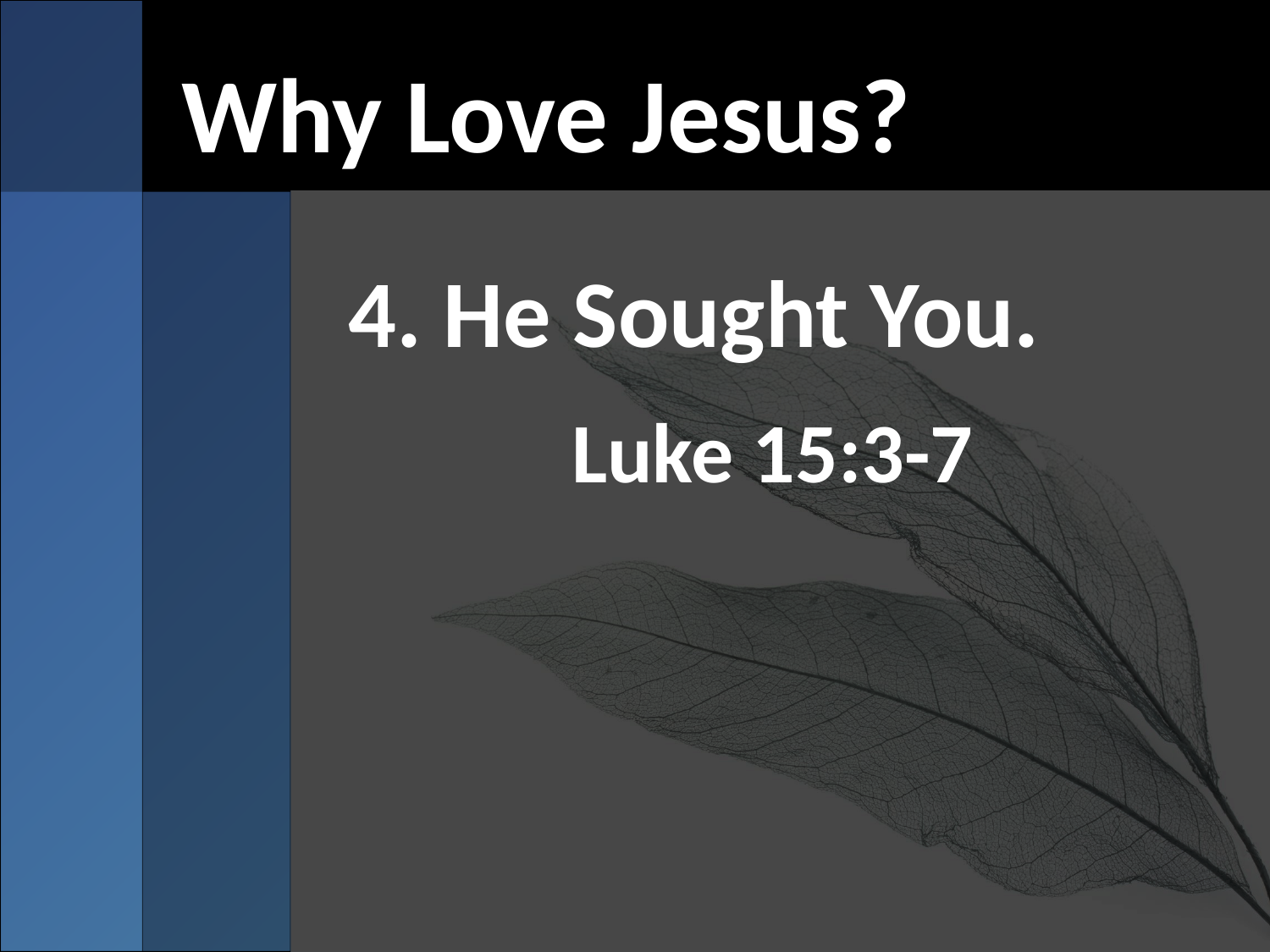

# Why Love Jesus?
4. He Sought You.
Luke 15:3-7